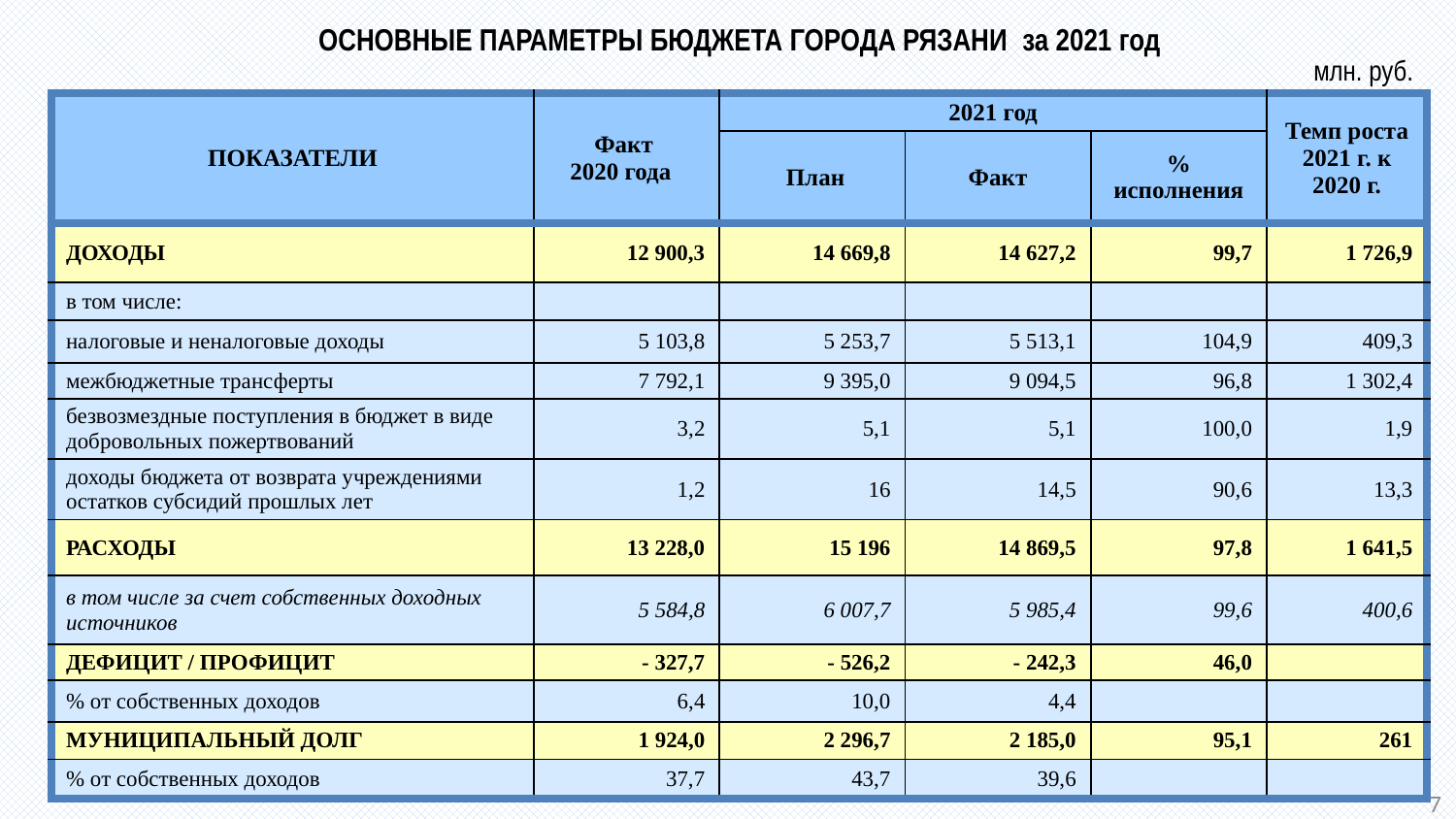

# ОСНОВНЫЕ ПАРАМЕТРЫ БЮДЖЕТА ГОРОДА Рязани  за 2021 год
   млн. руб.
| ПОКАЗАТЕЛИ | Факт 2020 года | 2021 год |  |  | Темп роста 2021 г. к 2020 г. |
| --- | --- | --- | --- | --- | --- |
|  |  | План | Факт | % исполнения |  |
| ДОХОДЫ | 12 900,3 | 14 669,8 | 14 627,2 | 99,7 | 1 726,9 |
| в том числе: |  |  |  |  |  |
| налоговые и неналоговые доходы | 5 103,8 | 5 253,7 | 5 513,1 | 104,9 | 409,3 |
| межбюджетные трансферты | 7 792,1 | 9 395,0 | 9 094,5 | 96,8 | 1 302,4 |
| безвозмездные поступления в бюджет в виде добровольных пожертвований | 3,2 | 5,1 | 5,1 | 100,0 | 1,9 |
| доходы бюджета от возврата учреждениями остатков субсидий прошлых лет | 1,2 | 16 | 14,5 | 90,6 | 13,3 |
| РАСХОДЫ | 13 228,0 | 15 196 | 14 869,5 | 97,8 | 1 641,5 |
| в том числе за счет собственных доходных источников | 5 584,8 | 6 007,7 | 5 985,4 | 99,6 | 400,6 |
| ДЕФИЦИТ / ПРОФИЦИТ | - 327,7 | - 526,2 | - 242,3 | 46,0 |  |
| % от собственных доходов | 6,4 | 10,0 | 4,4 |  |  |
| МУНИЦИПАЛЬНЫЙ ДОЛГ | 1 924,0 | 2 296,7 | 2 185,0 | 95,1 | 261 |
| % от собственных доходов | 37,7 | 43,7 | 39,6 |  |  |
7